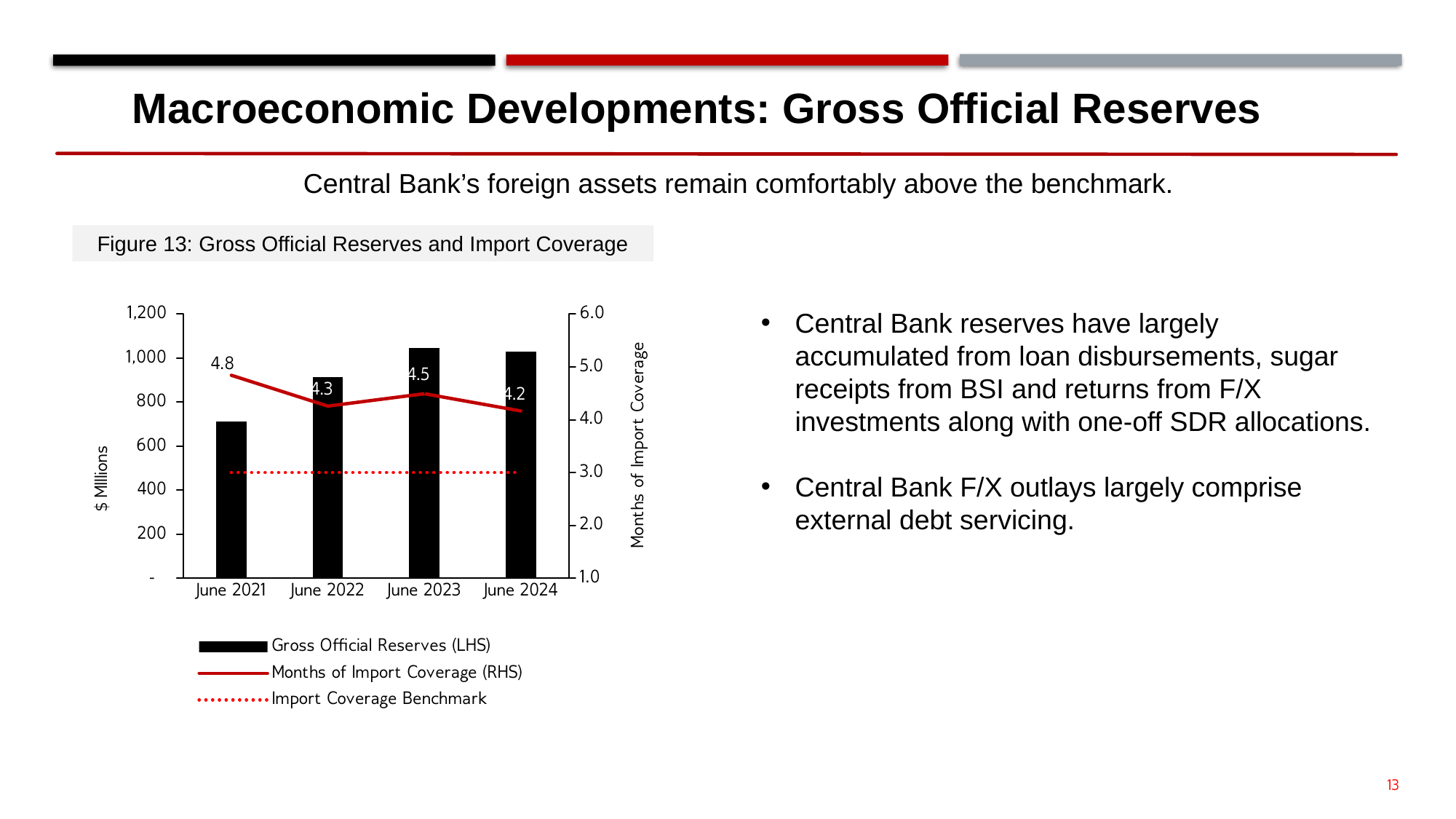

Macroeconomic Developments: Gross Official Reserves
Central Bank’s foreign assets remain comfortably above the benchmark.
Figure 13: Gross Official Reserves and Import Coverage

### Chart

| Category | Gross Official Reserves (LHS) | Months of Import Coverage (RHS) | Import Coverage Benchmark |
|---|---|---|---|
| June 2021 | 711.0695431500001 | 4.841471797179126 | 3.0 |
| June 2022 | 912.8055339499999 | 4.258182174602025 | 3.0 |
| June 2023 | 1045.70531634 | 4.49232134163679 | 3.0 |
| June 2024 | 1030.82871424 | 4.1663036674622855 | 3.0 |
Central Bank reserves have largely accumulated from loan disbursements, sugar receipts from BSI and returns from F/X investments along with one-off SDR allocations.

Central Bank F/X outlays largely comprise external debt servicing.
13